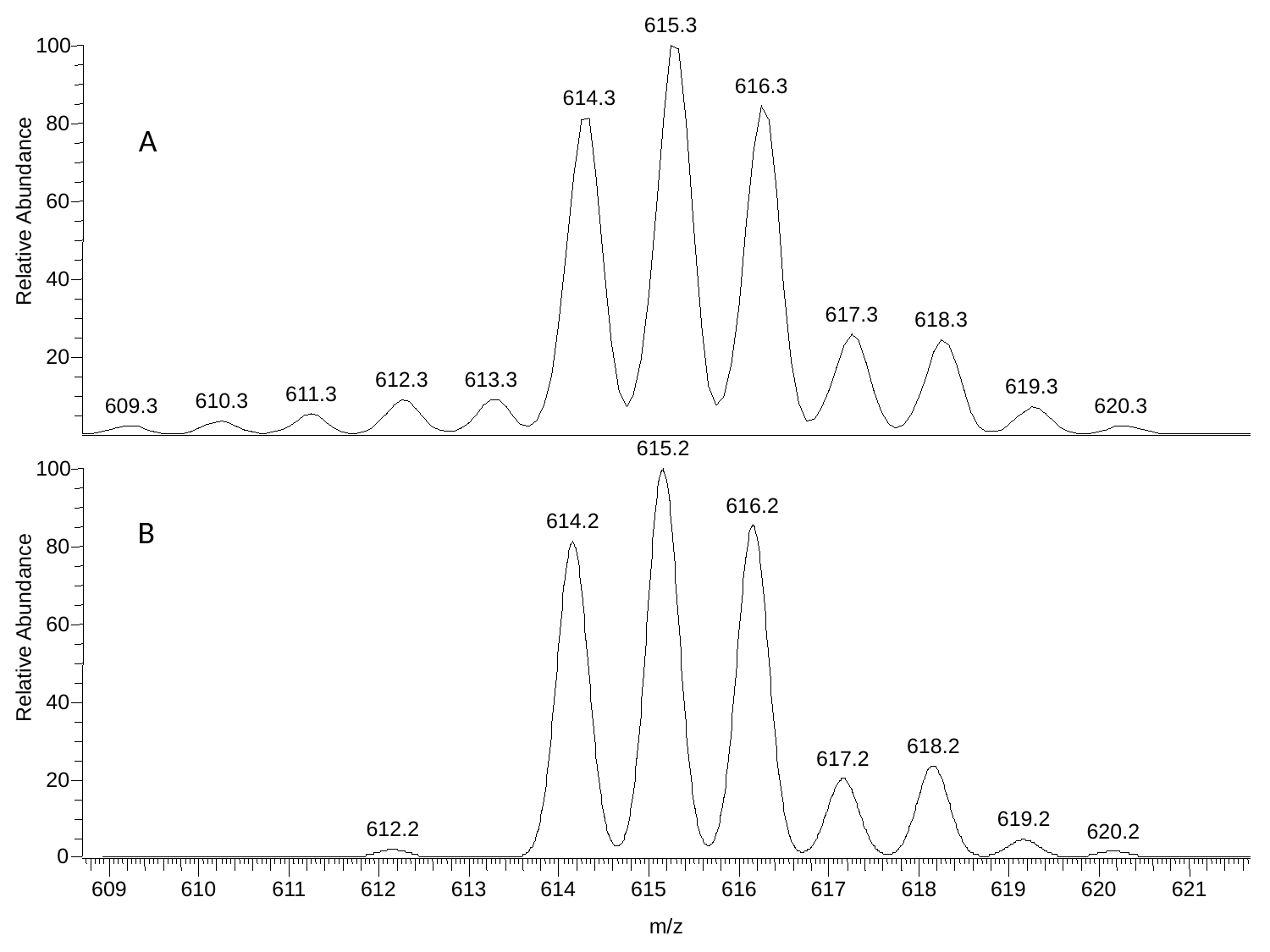

615.3
100

616.3

614.3

80

60
Relative Abundance

40

617.3
618.3

20

612.3
613.3
619.3

611.3
610.3
609.3
620.3

615.2
100

616.2

614.2

80

60

40

618.2

617.2

20

619.2
612.2
620.2

0

609
610
611
612
613
614
615
616
617
618
619
620
621
m/z

A
B
Relative Abundance